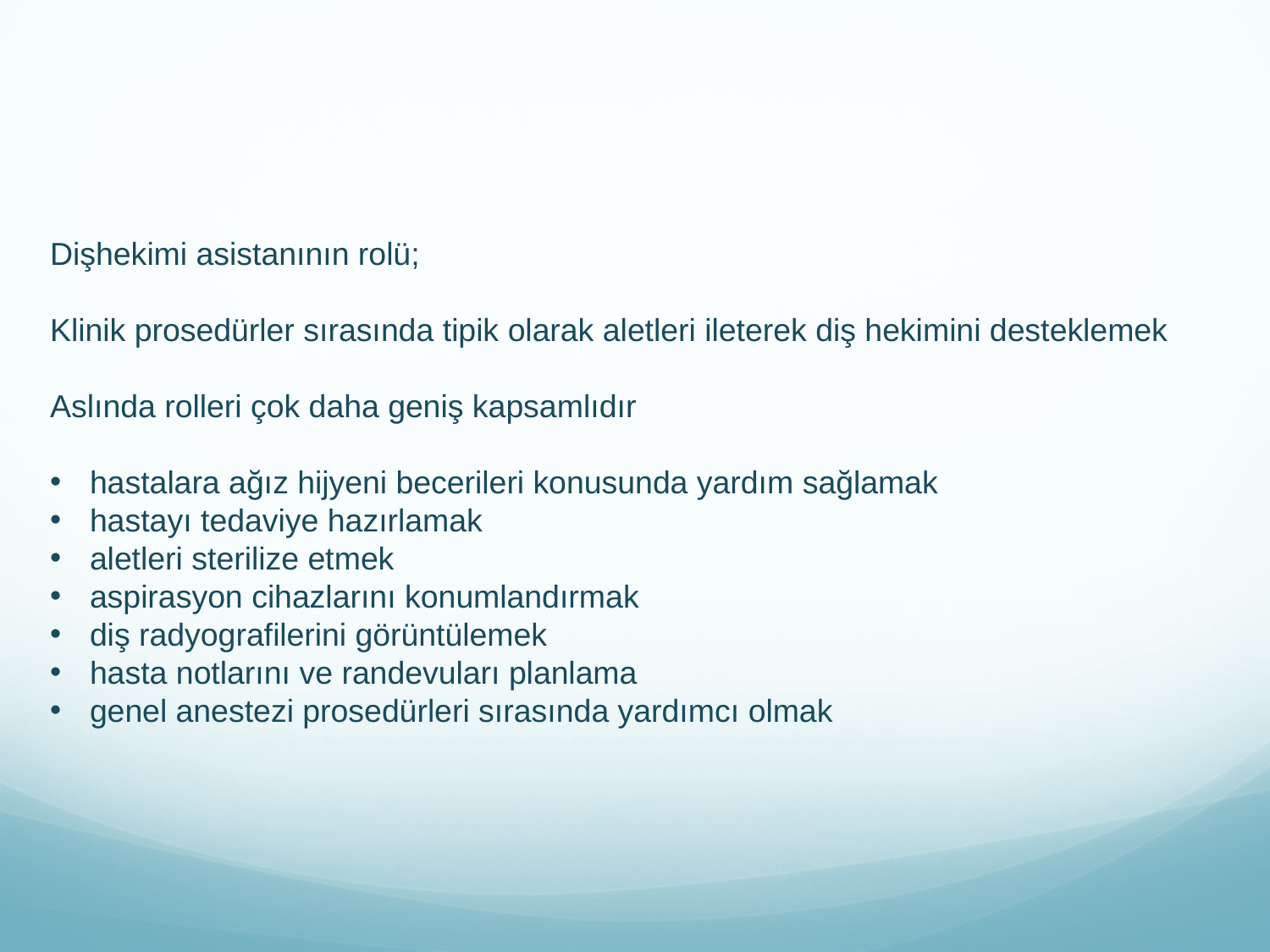

Dişhekimi asistanının rolü;

Klinik prosedürler sırasında tipik olarak aletleri ileterek diş hekimini desteklemek

Aslında rolleri çok daha geniş kapsamlıdır

hastalara ağız hijyeni becerileri konusunda yardım sağlamak
hastayı tedaviye hazırlamak
aletleri sterilize etmek
aspirasyon cihazlarını konumlandırmak
diş radyografilerini görüntülemek
hasta notlarını ve randevuları planlama
genel anestezi prosedürleri sırasında yardımcı olmak